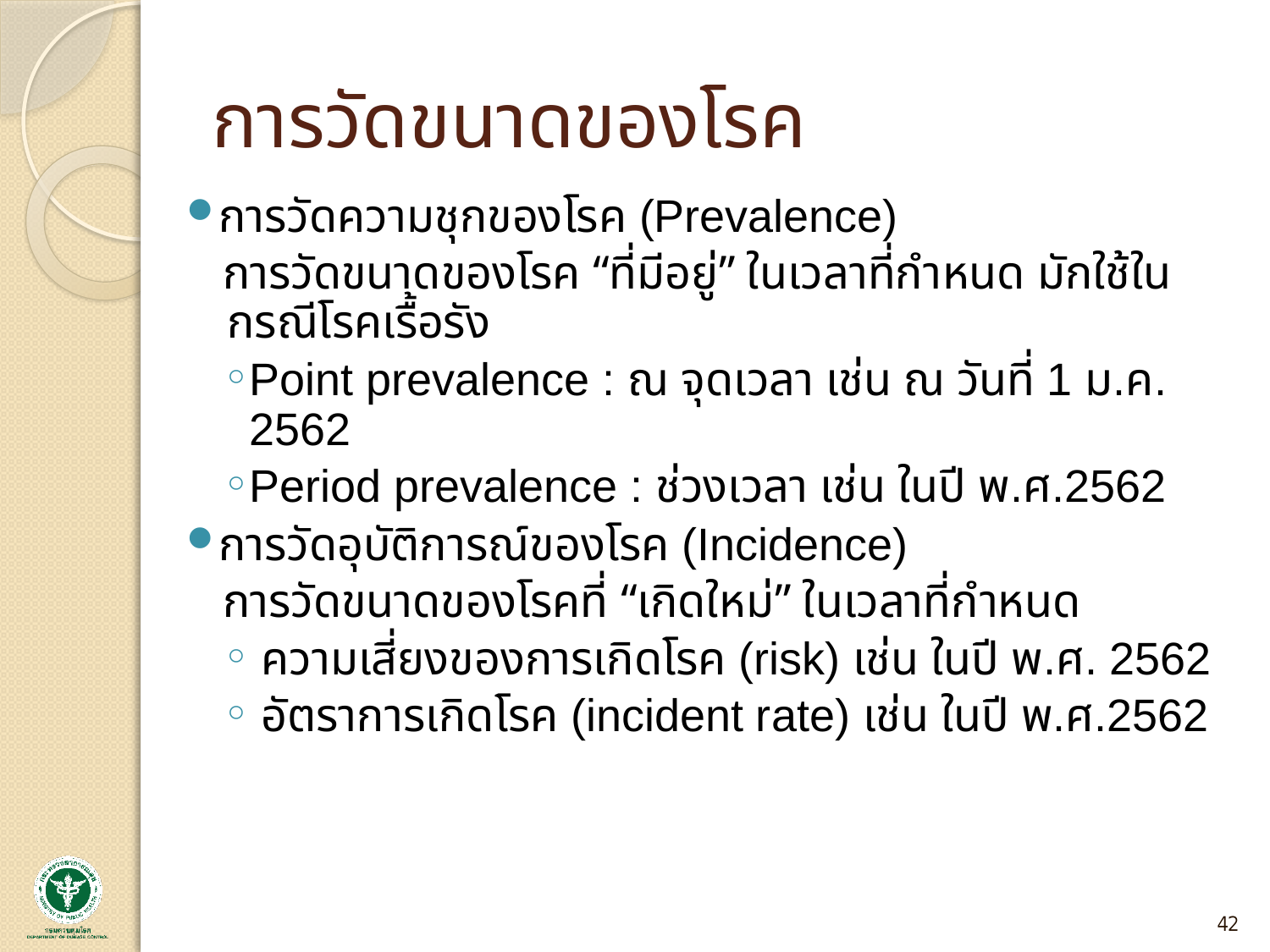

# การวัดขนาดของโรค
การวัดความชุกของโรค (Prevalence)
การวัดขนาดของโรค “ที่มีอยู่” ในเวลาที่กำหนด มักใช้ในกรณีโรคเรื้อรัง
Point prevalence : ณ จุดเวลา เช่น ณ วันที่ 1 ม.ค. 2562
Period prevalence : ช่วงเวลา เช่น ในปี พ.ศ.2562
การวัดอุบัติการณ์ของโรค (Incidence)
การวัดขนาดของโรคที่ “เกิดใหม่” ในเวลาที่กำหนด
 ความเสี่ยงของการเกิดโรค (risk) เช่น ในปี พ.ศ. 2562
 อัตราการเกิดโรค (incident rate) เช่น ในปี พ.ศ.2562
42